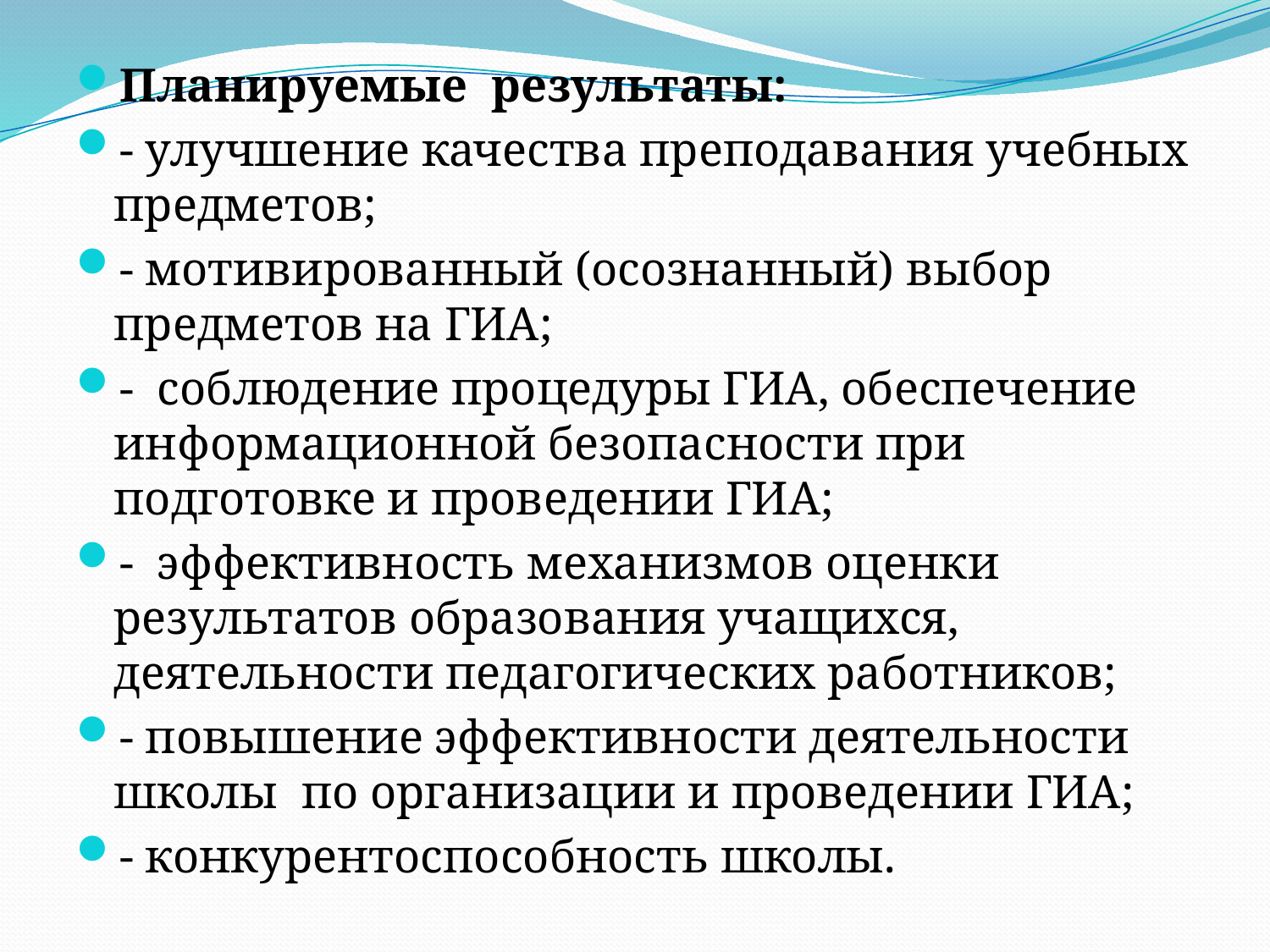

Планируемые  результаты:
- улучшение качества преподавания учебных предметов;
- мотивированный (осознанный) выбор предметов на ГИА;
-  соблюдение процедуры ГИА, обеспечение информационной безопасности при подготовке и проведении ГИА;
-  эффективность механизмов оценки результатов образования учащихся, деятельности педагогических работников;
- повышение эффективности деятельности школы  по организации и проведении ГИА;
- конкурентоспособность школы.